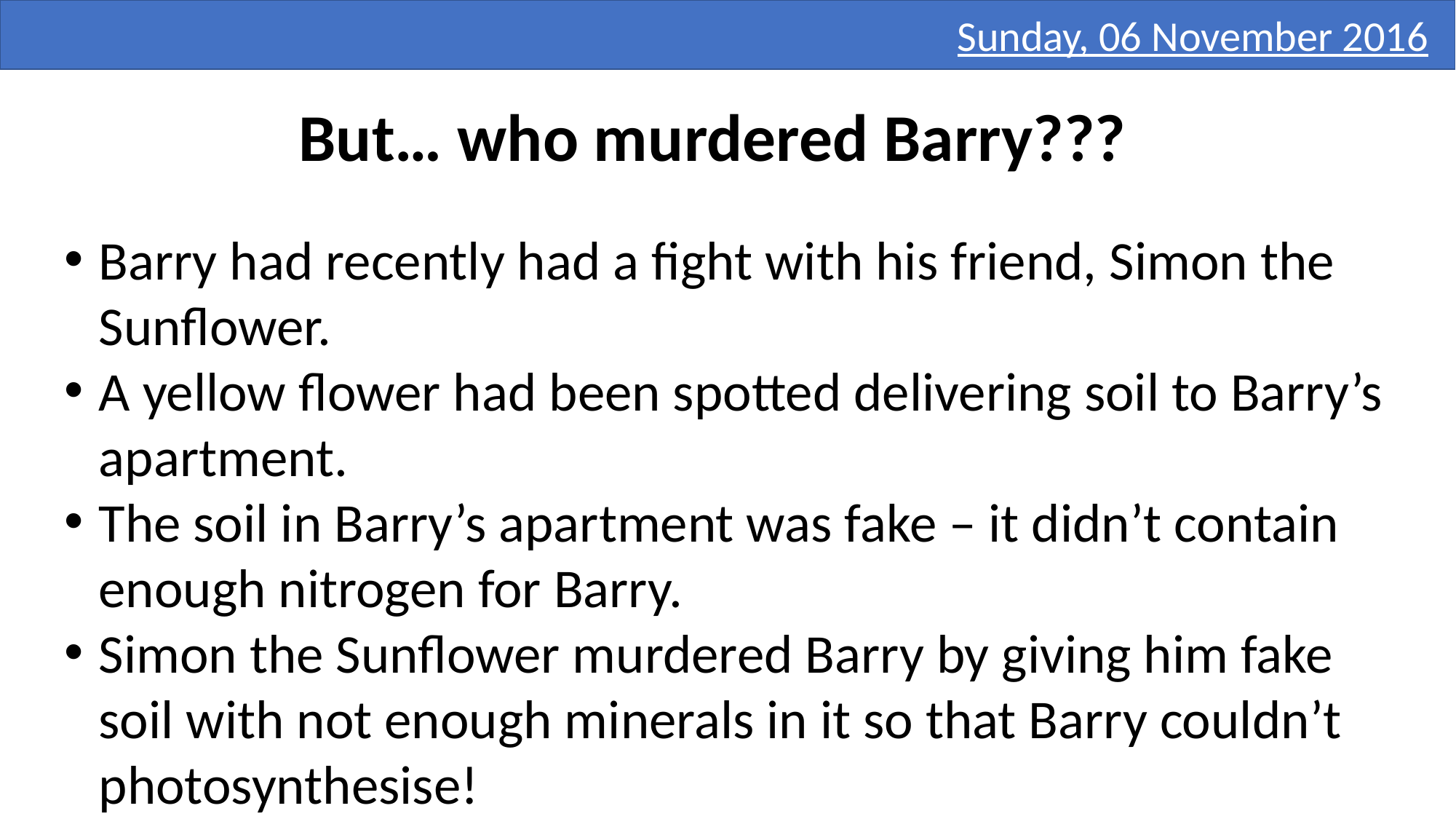

Sunday, 06 November 2016
But… who murdered Barry???
Barry had recently had a fight with his friend, Simon the Sunflower.
A yellow flower had been spotted delivering soil to Barry’s apartment.
The soil in Barry’s apartment was fake – it didn’t contain enough nitrogen for Barry.
Simon the Sunflower murdered Barry by giving him fake soil with not enough minerals in it so that Barry couldn’t photosynthesise!